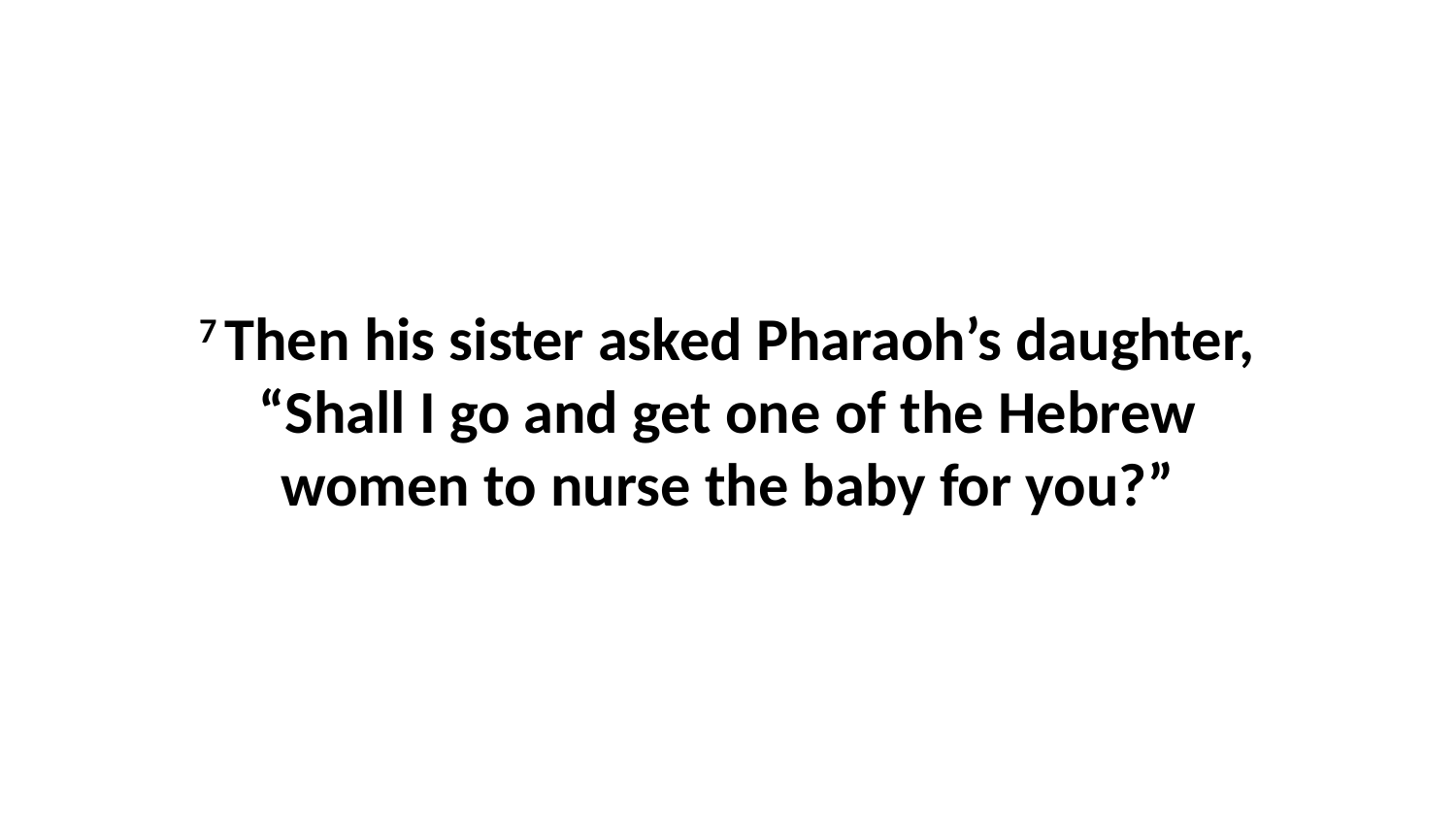

7 Then his sister asked Pharaoh’s daughter, “Shall I go and get one of the Hebrew women to nurse the baby for you?”